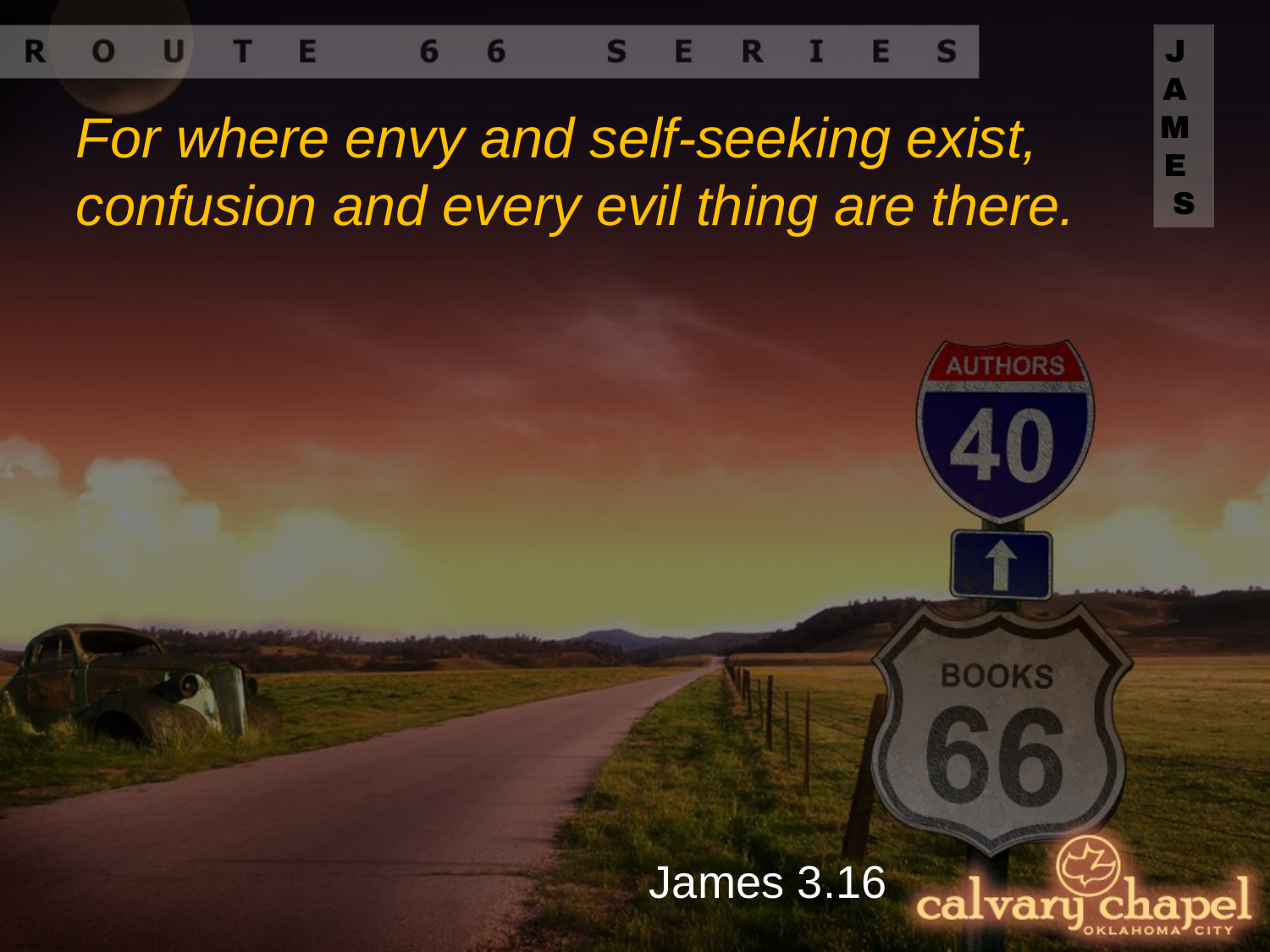

JAMES
For where envy and self-seeking exist, confusion and every evil thing are there.
James 3.16